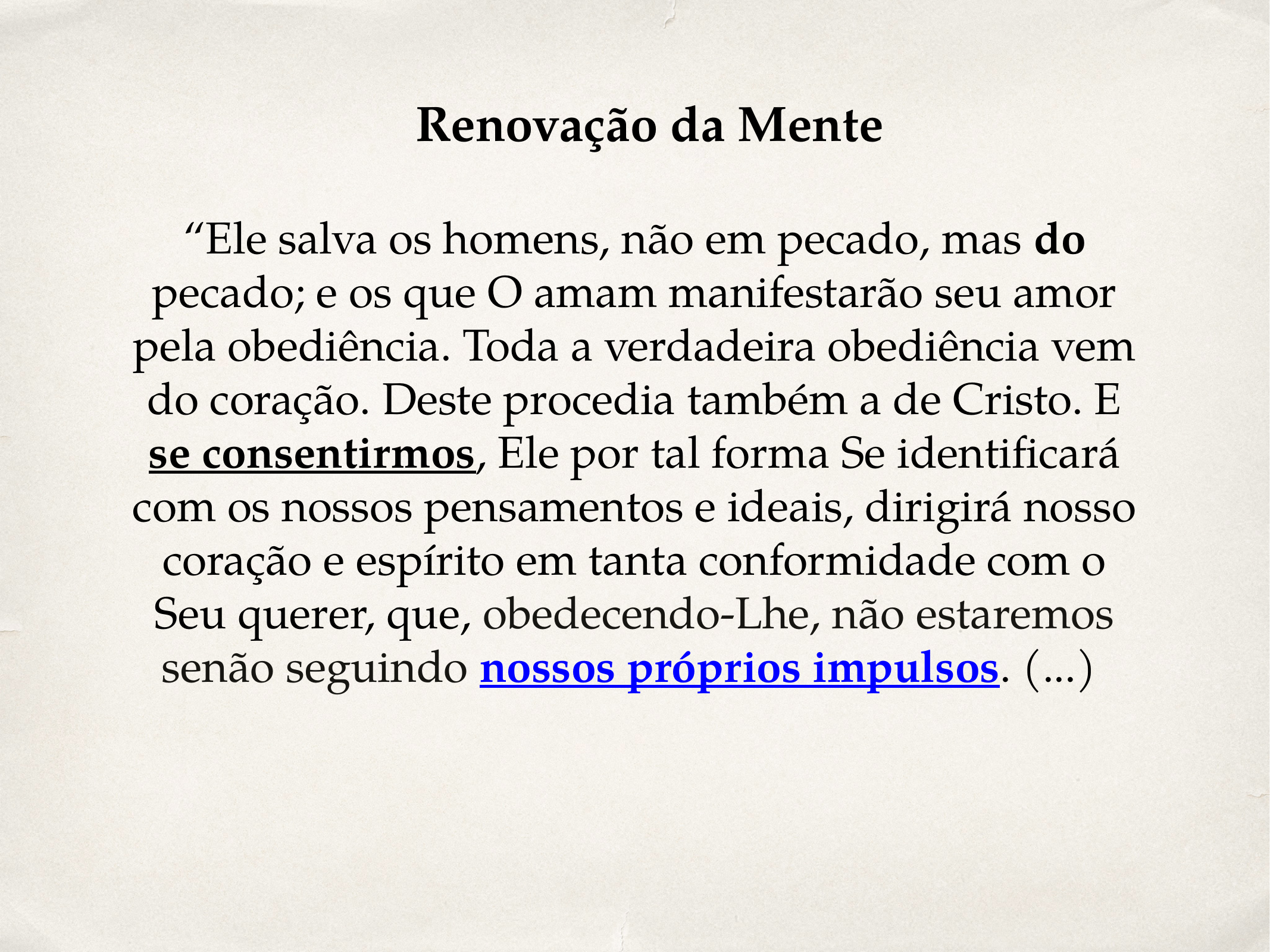

Renovação da Mente
“Ele salva os homens, não em pecado, mas do pecado; e os que O amam manifestarão seu amor pela obediência. Toda a verdadeira obediência vem do coração. Deste procedia também a de Cristo. E se consentirmos, Ele por tal forma Se identificará com os nossos pensamentos e ideais, dirigirá nosso coração e espírito em tanta conformidade com o Seu querer, que, obedecendo-Lhe, não estaremos senão seguindo nossos próprios impulsos. (...)